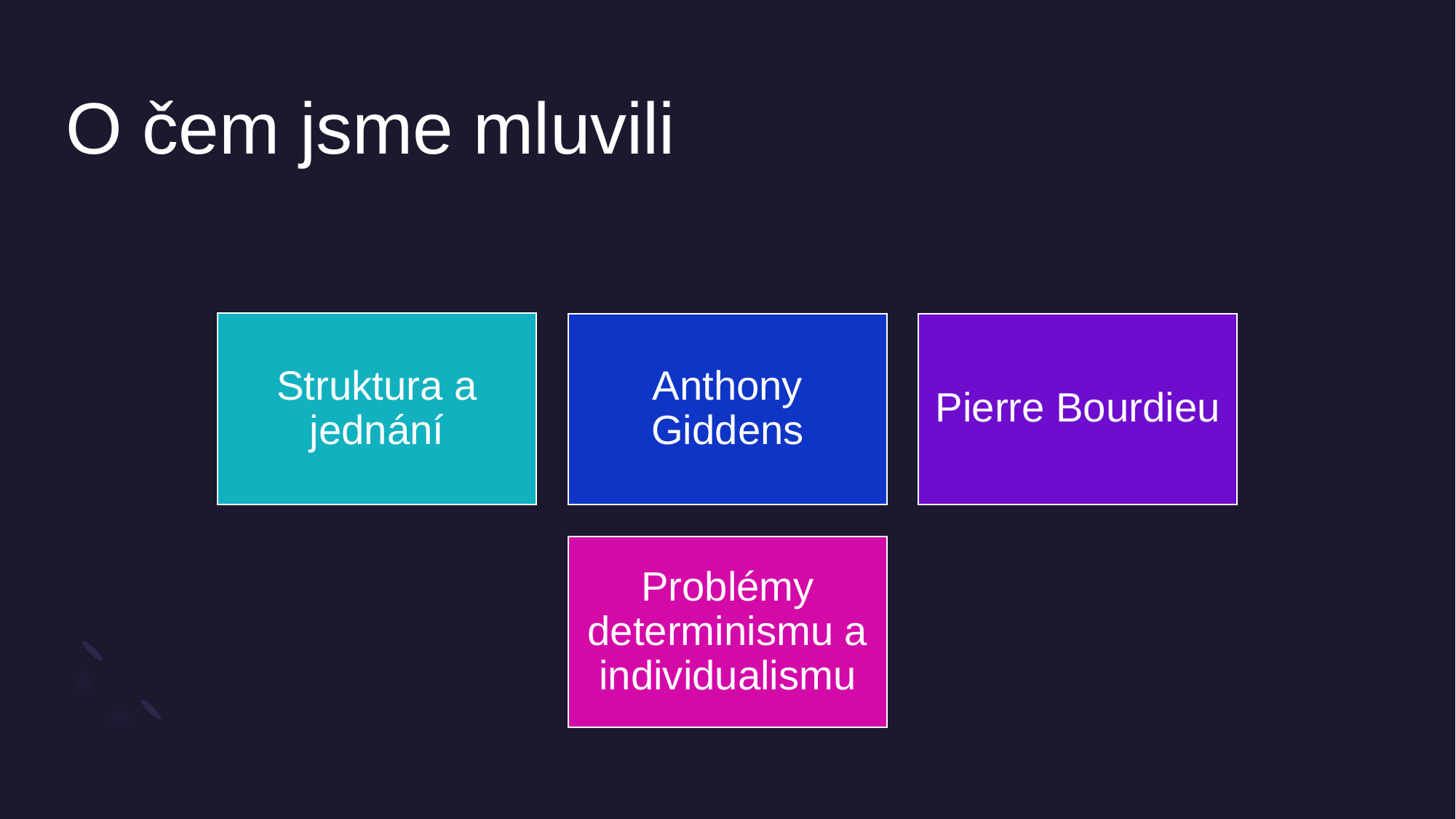

# O čem jsme mluvili
Struktura a jednání
Anthony Giddens
Pierre Bourdieu
Problémy determinismu a individualismu